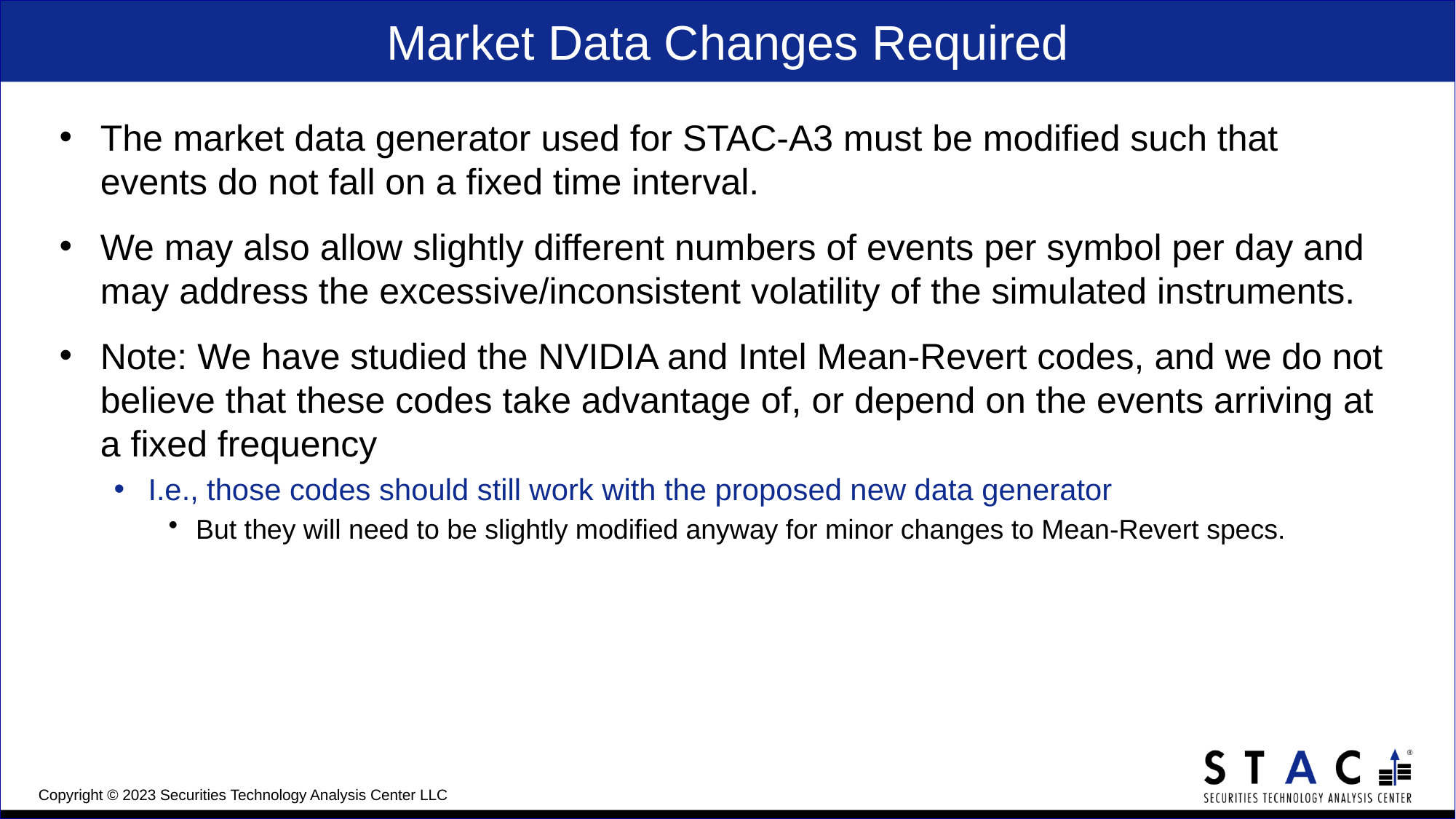

# Market Data Changes Required
The market data generator used for STAC-A3 must be modified such that events do not fall on a fixed time interval.
We may also allow slightly different numbers of events per symbol per day and may address the excessive/inconsistent volatility of the simulated instruments.
Note: We have studied the NVIDIA and Intel Mean-Revert codes, and we do not believe that these codes take advantage of, or depend on the events arriving at a fixed frequency
I.e., those codes should still work with the proposed new data generator
But they will need to be slightly modified anyway for minor changes to Mean-Revert specs.